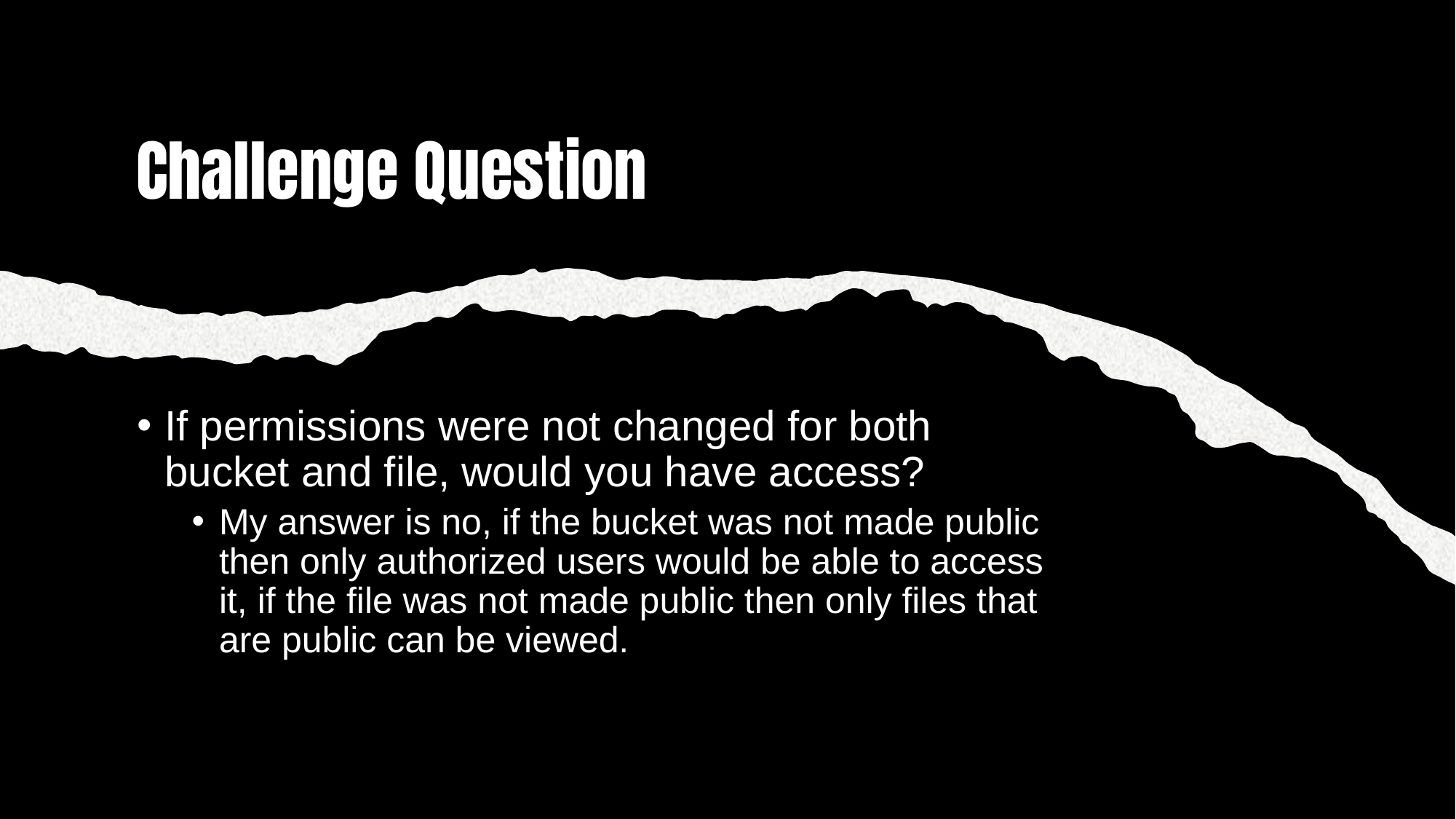

# Challenge Question

If permissions were not changed for both bucket and file, would you have access?
My answer is no, if the bucket was not made public then only authorized users would be able to access it, if the file was not made public then only files that are public can be viewed.